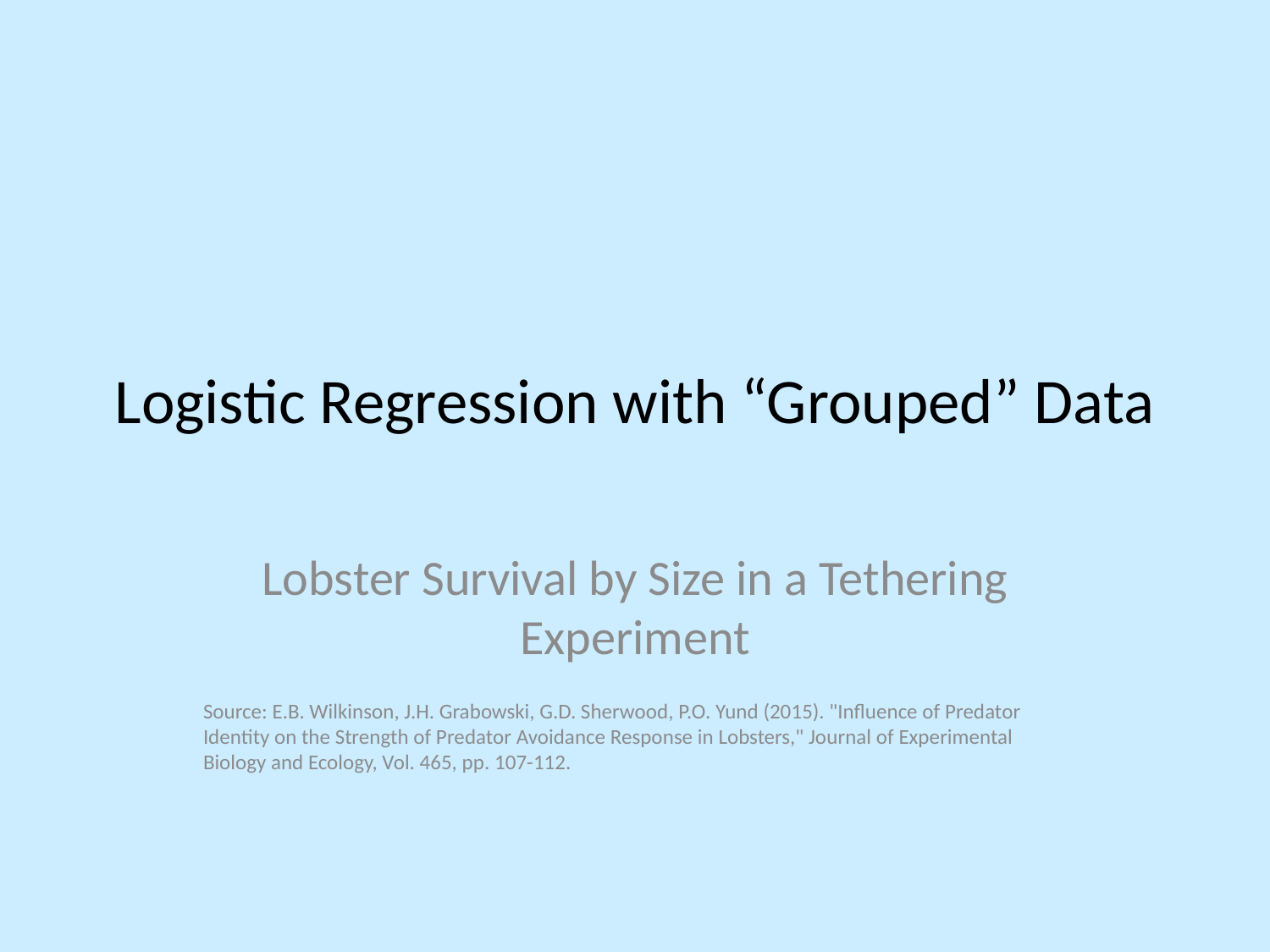

# Logistic Regression with “Grouped” Data
Lobster Survival by Size in a Tethering Experiment

Source: E.B. Wilkinson, J.H. Grabowski, G.D. Sherwood, P.O. Yund (2015). "Influence of Predator Identity on the Strength of Predator Avoidance Response in Lobsters," Journal of Experimental Biology and Ecology, Vol. 465, pp. 107-112.